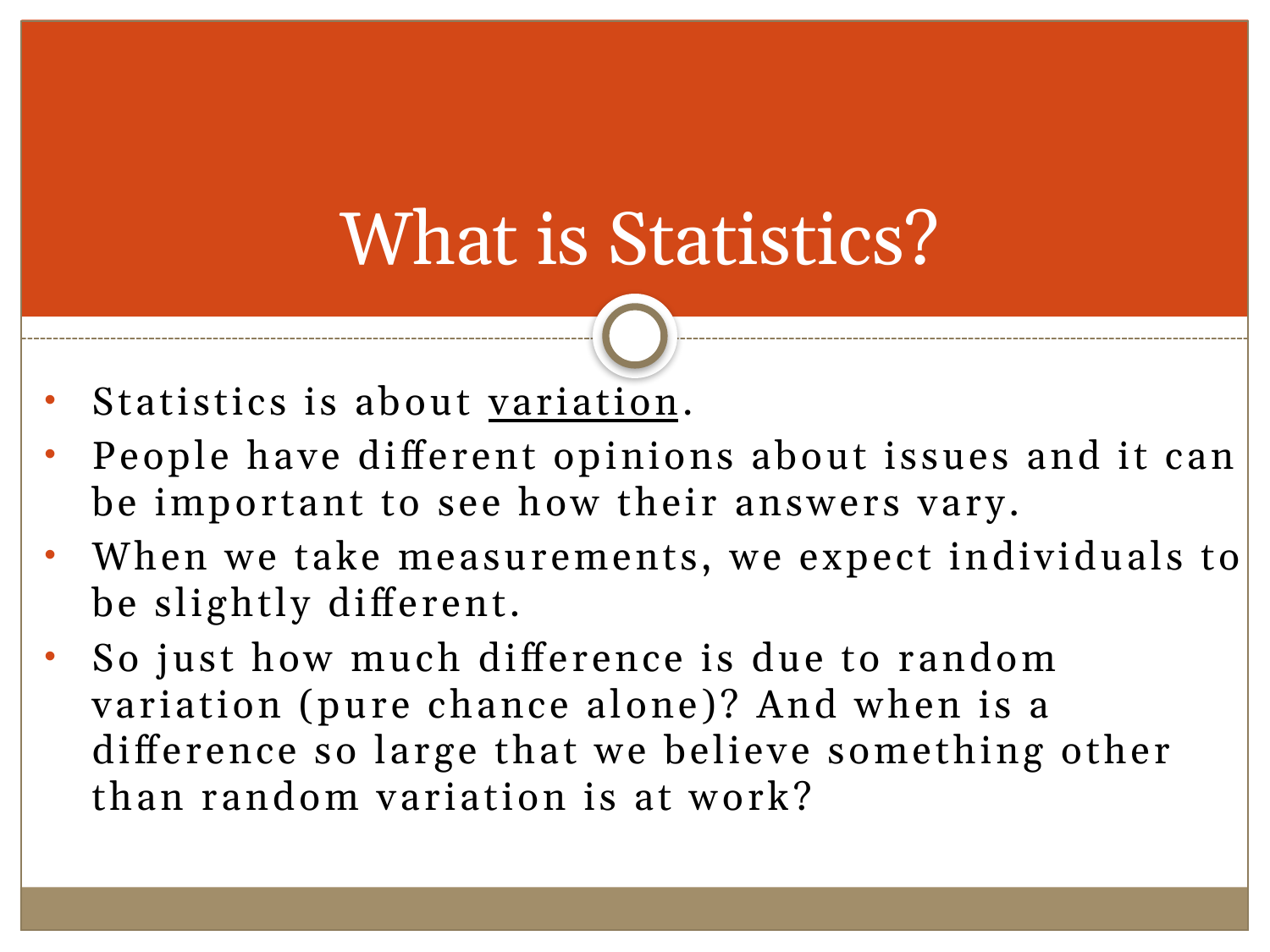

# What is Statistics?
Statistics is about variation.
People have different opinions about issues and it can be important to see how their answers vary.
When we take measurements, we expect individuals to be slightly different.
So just how much difference is due to random variation (pure chance alone)? And when is a difference so large that we believe something other than random variation is at work?